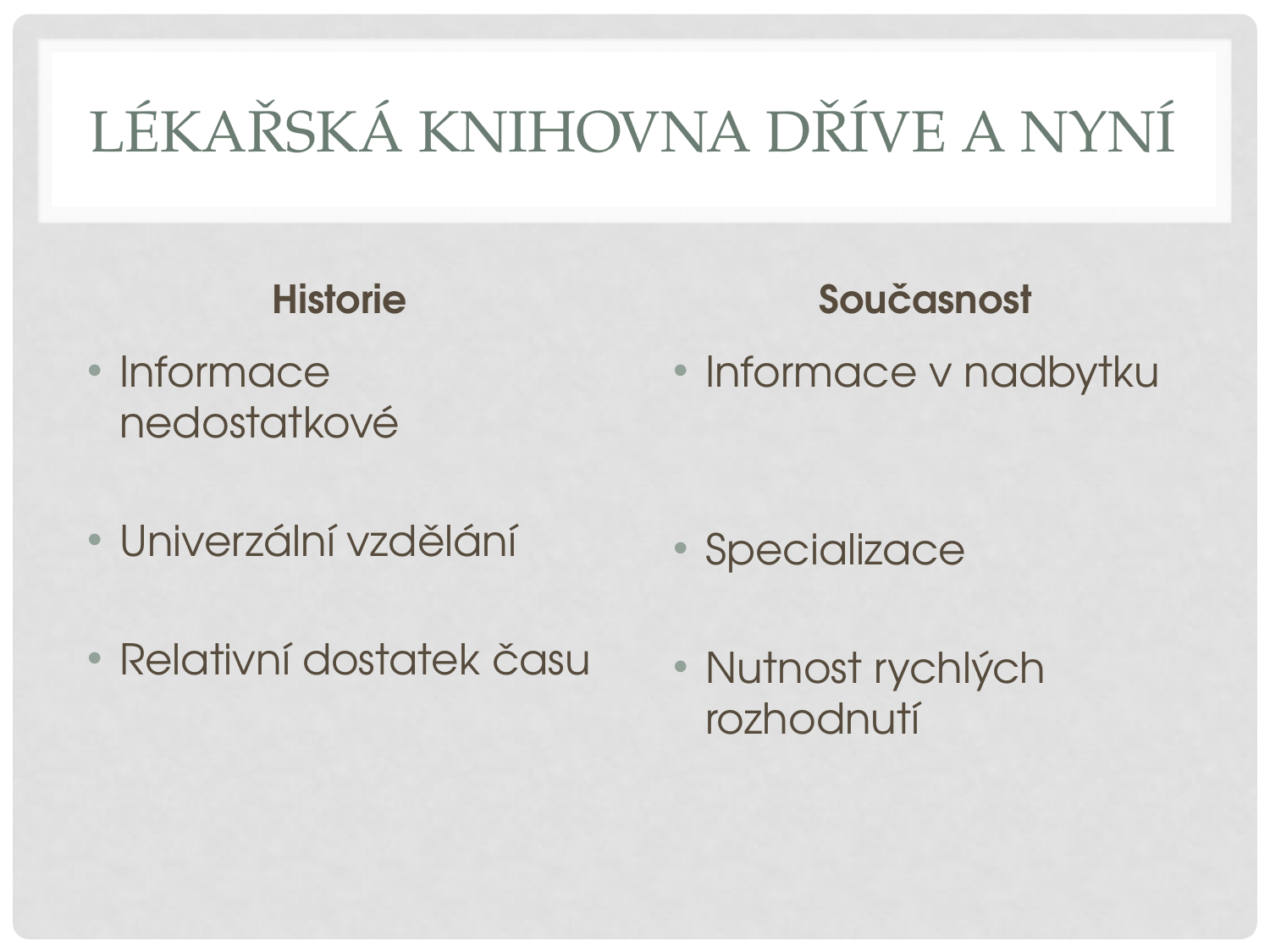

# Lékařská Knihovna dříve a nyní
Historie
Současnost
Informace nedostatkové

Univerzální vzdělání

Relativní dostatek času

Informace v nadbytku

Specializace

Nutnost rychlých rozhodnutí